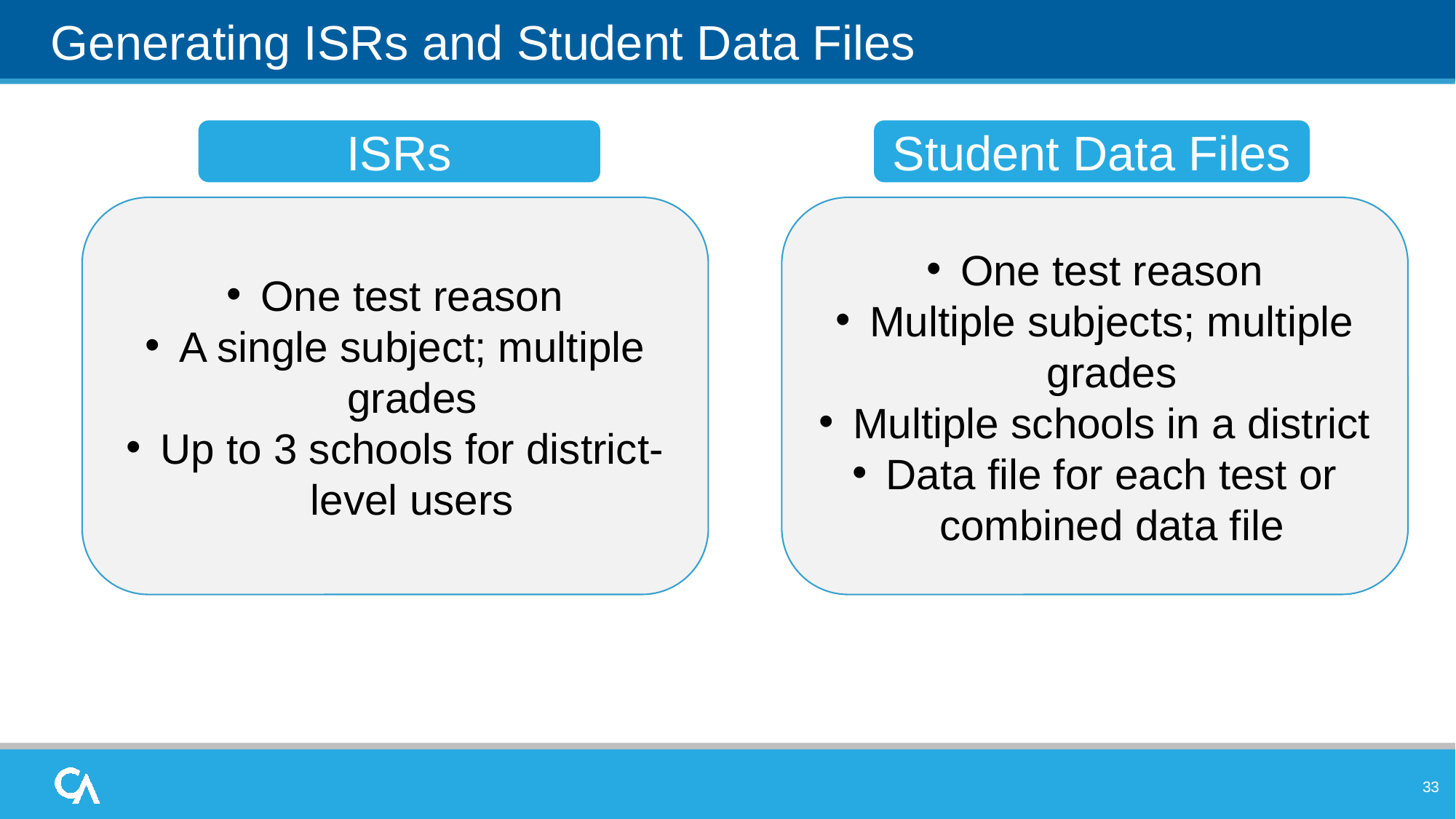

# Generating ISRs and Student Data Files
ISRs
One test reason
A single subject; multiple grades
Up to 3 schools for district-level users
Student Data Files
One test reason
Multiple subjects; multiple grades
Multiple schools in a district
Data file for each test or combined data file
33